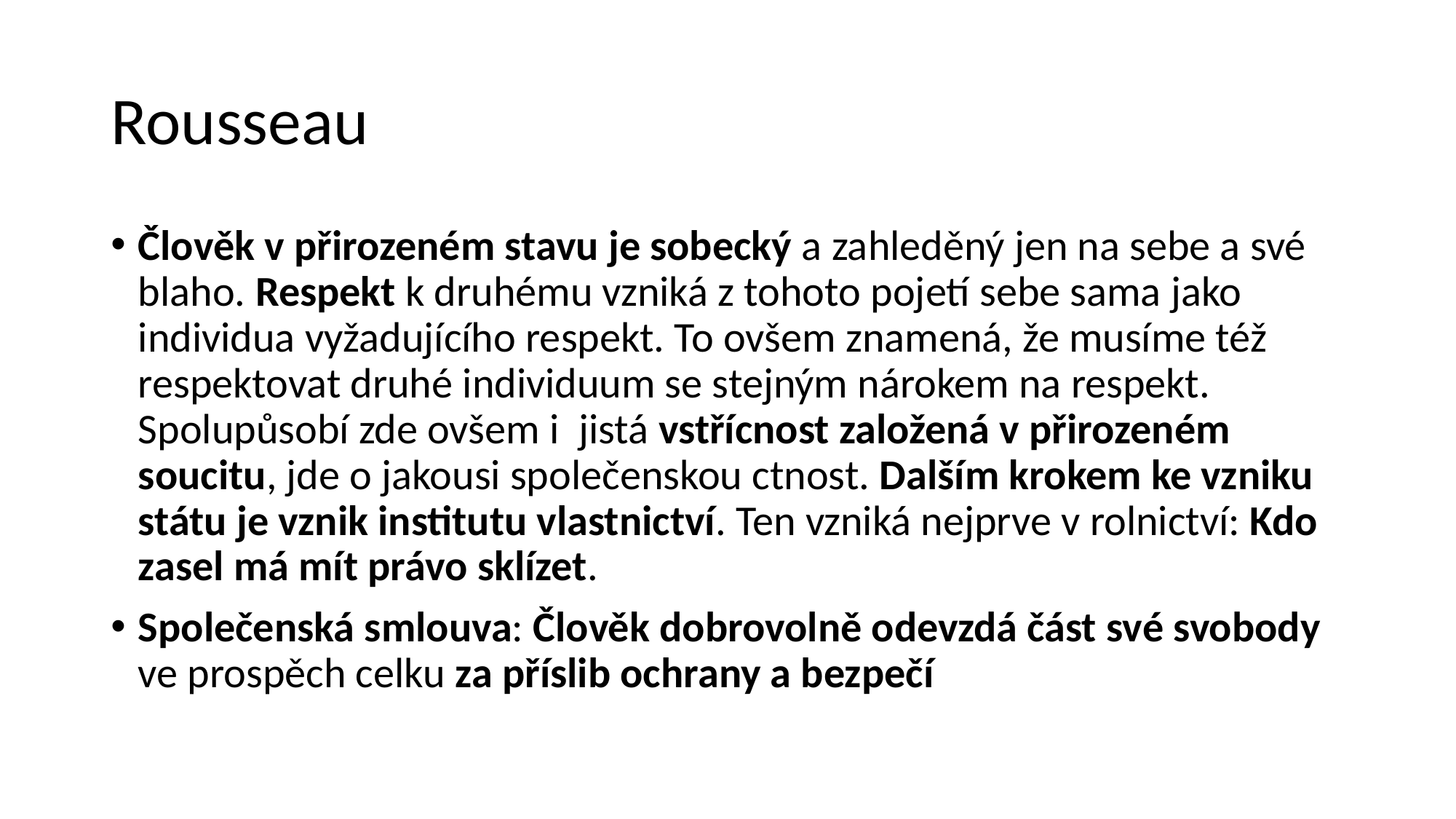

# Rousseau
Člověk v přirozeném stavu je sobecký a zahleděný jen na sebe a své blaho. Respekt k druhému vzniká z tohoto pojetí sebe sama jako individua vyžadujícího respekt. To ovšem znamená, že musíme též respektovat druhé individuum se stejným nárokem na respekt. Spolupůsobí zde ovšem i  jistá vstřícnost založená v přirozeném soucitu, jde o jakousi společenskou ctnost. Dalším krokem ke vzniku státu je vznik institutu vlastnictví. Ten vzniká nejprve v rolnictví: Kdo zasel má mít právo sklízet.
Společenská smlouva: Člověk dobrovolně odevzdá část své svobody ve prospěch celku za příslib ochrany a bezpečí